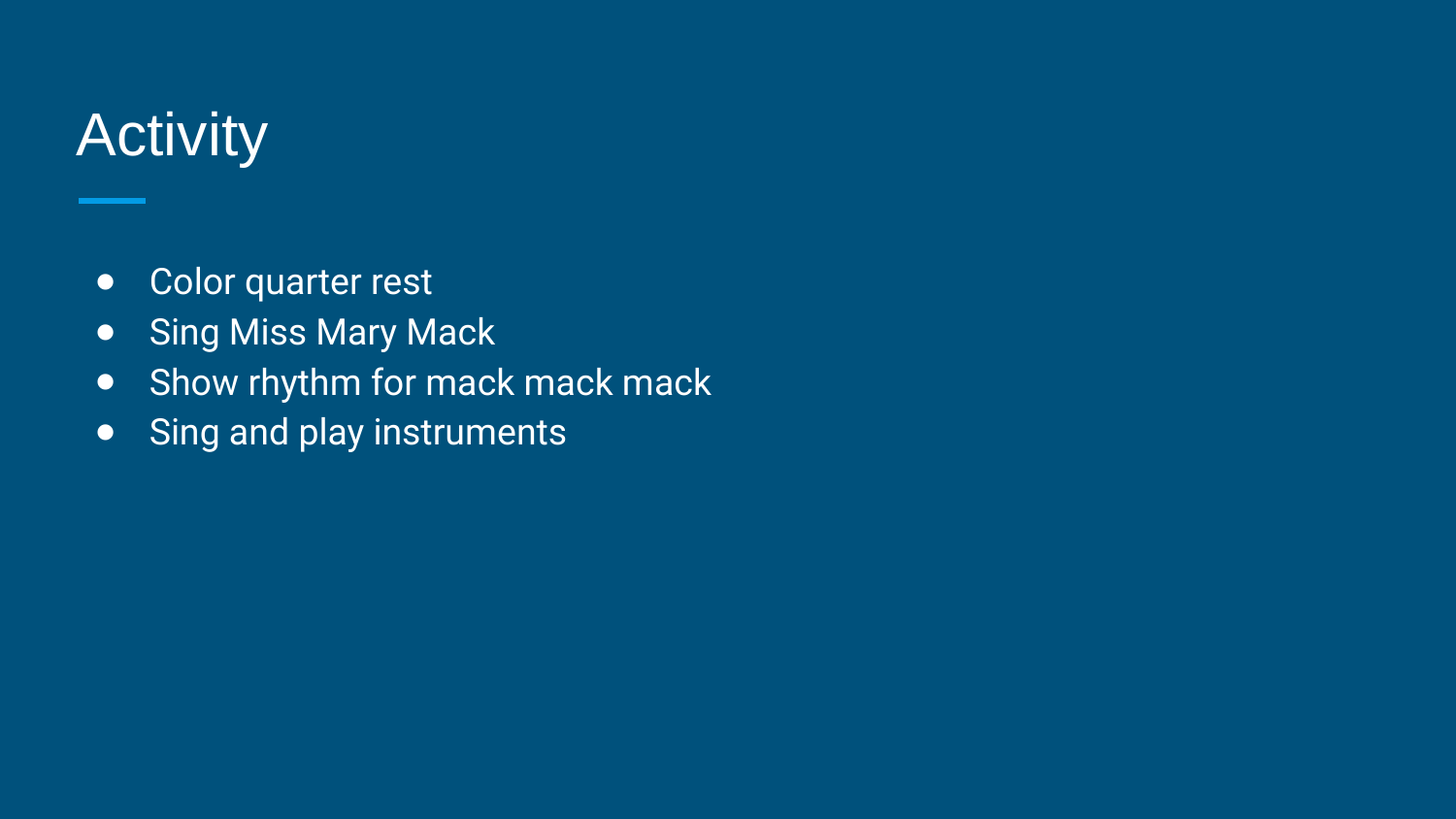

# Activity
Color quarter rest
Sing Miss Mary Mack
Show rhythm for mack mack mack
Sing and play instruments